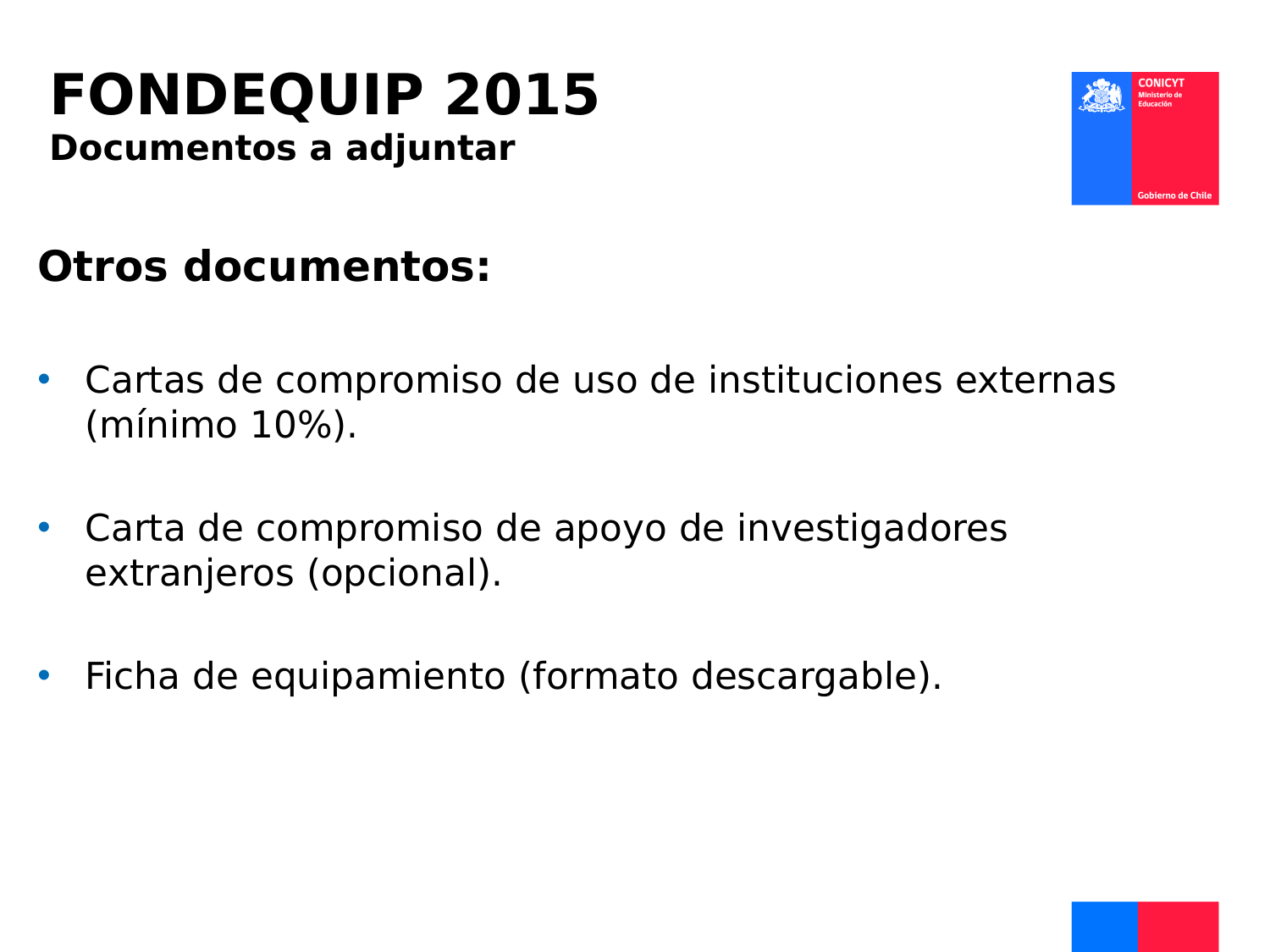

FONDEQUIP 2015
Documentos a adjuntar

Otros documentos:

Cartas de compromiso de uso de instituciones externas (mínimo 10%).

Carta de compromiso de apoyo de investigadores extranjeros (opcional).

Ficha de equipamiento (formato descargable).